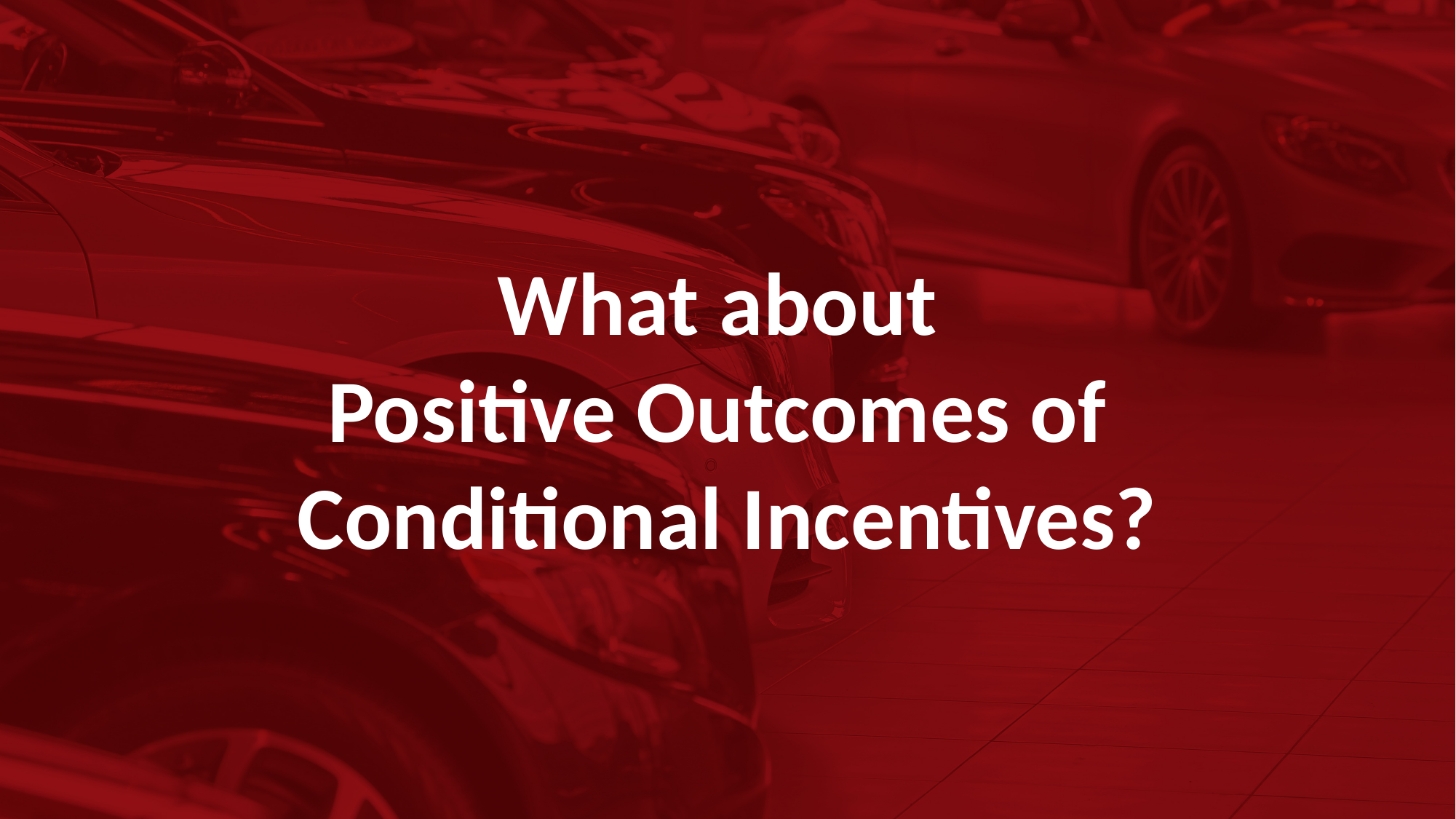

# What about Positive Outcomes of Conditional Incentives?